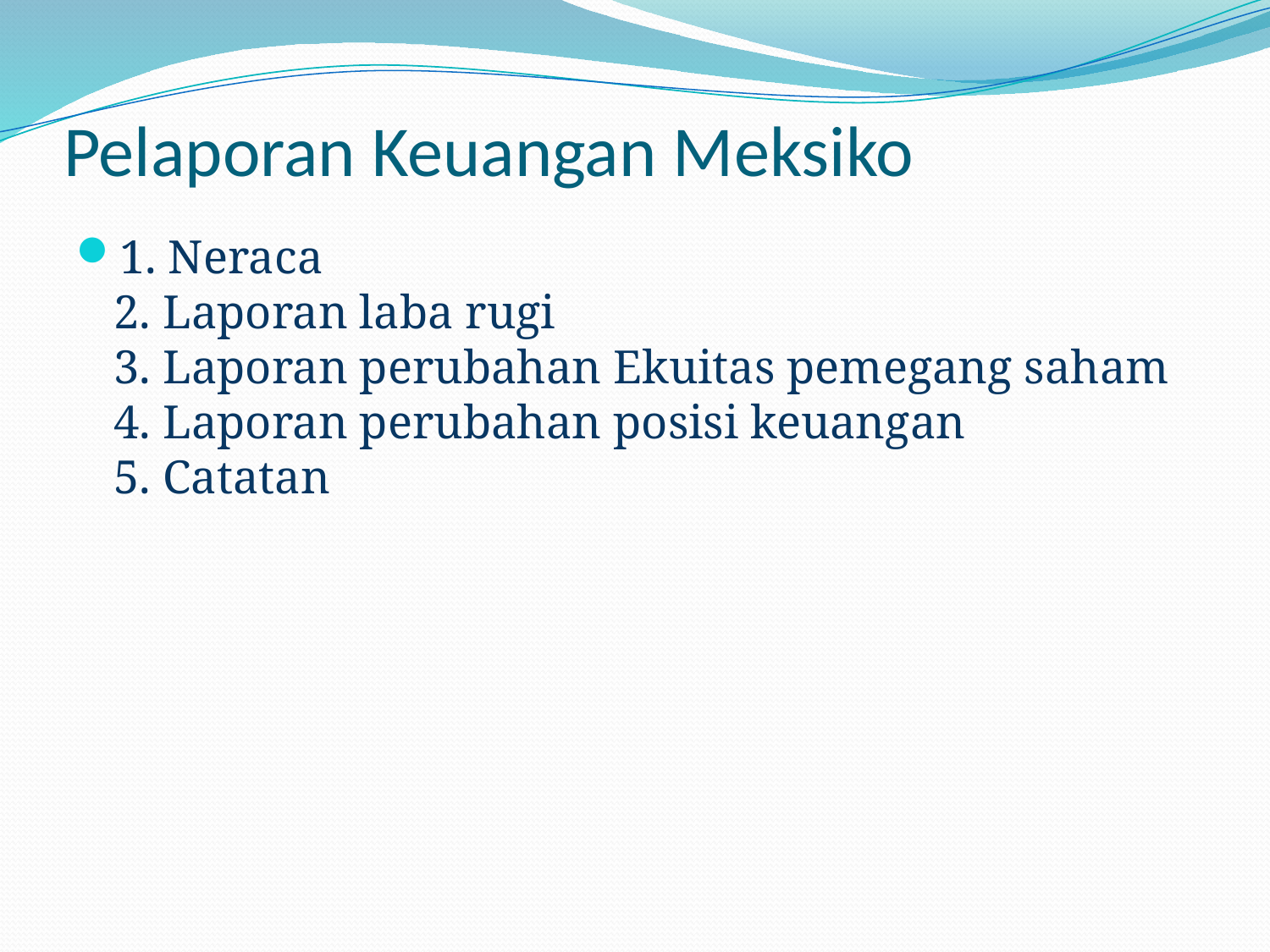

# Pelaporan Keuangan Meksiko
1. Neraca
2. Laporan laba rugi
3. Laporan perubahan Ekuitas pemegang saham
4. Laporan perubahan posisi keuangan
5. Catatan